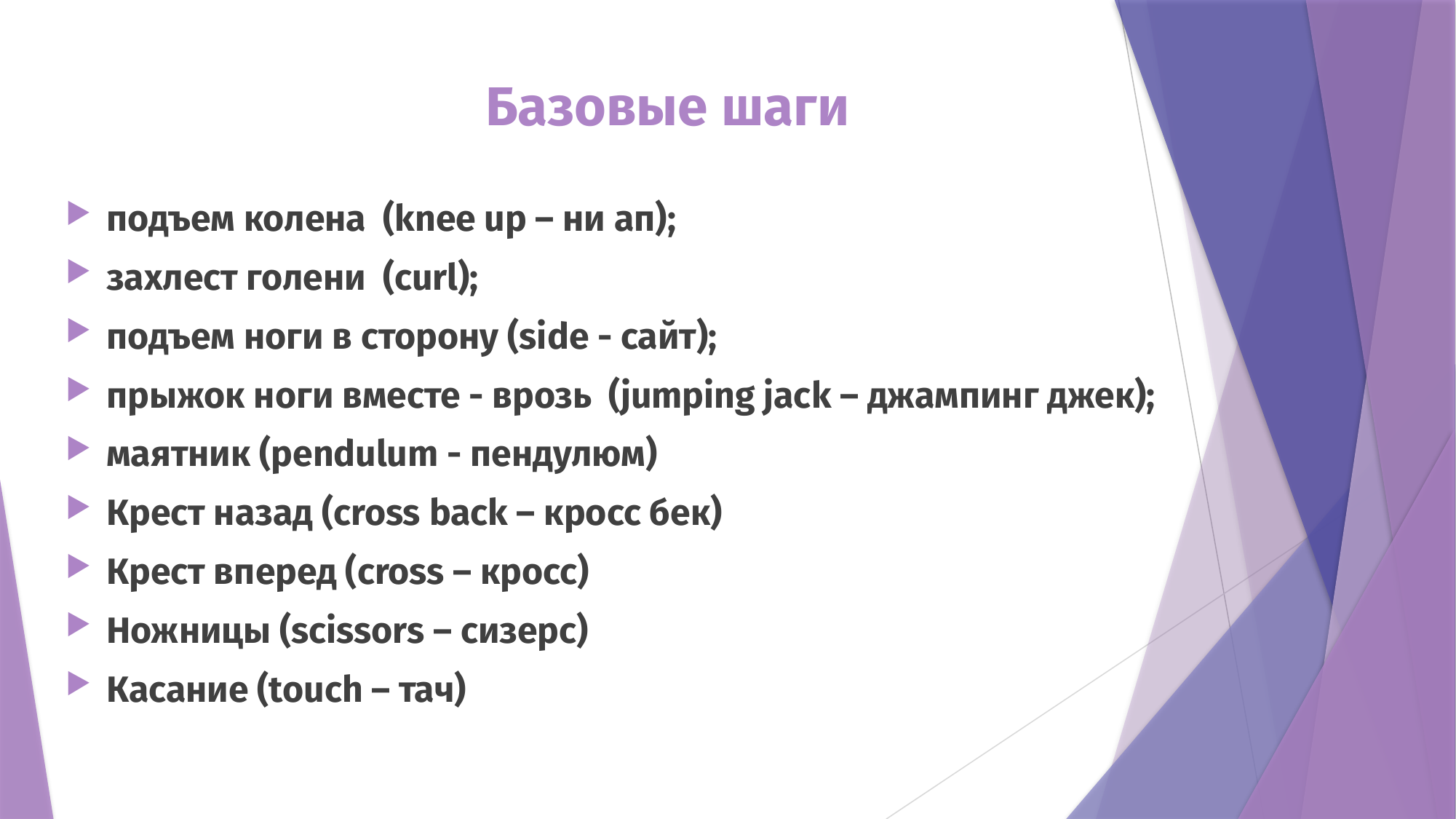

# Базовые шаги
подъем колена  (knee up – ни ап);
захлест голени  (curl);
подъем ноги в сторону (side - сайт);
прыжок ноги вместе - врозь  (jumping jack – джампинг джек);
маятник (pendulum - пендулюм)
Крест назад (cross back – кросс бек)
Крест вперед (cross – кросс)
Ножницы (scissors – сизерс)
Касание (touch – тач)